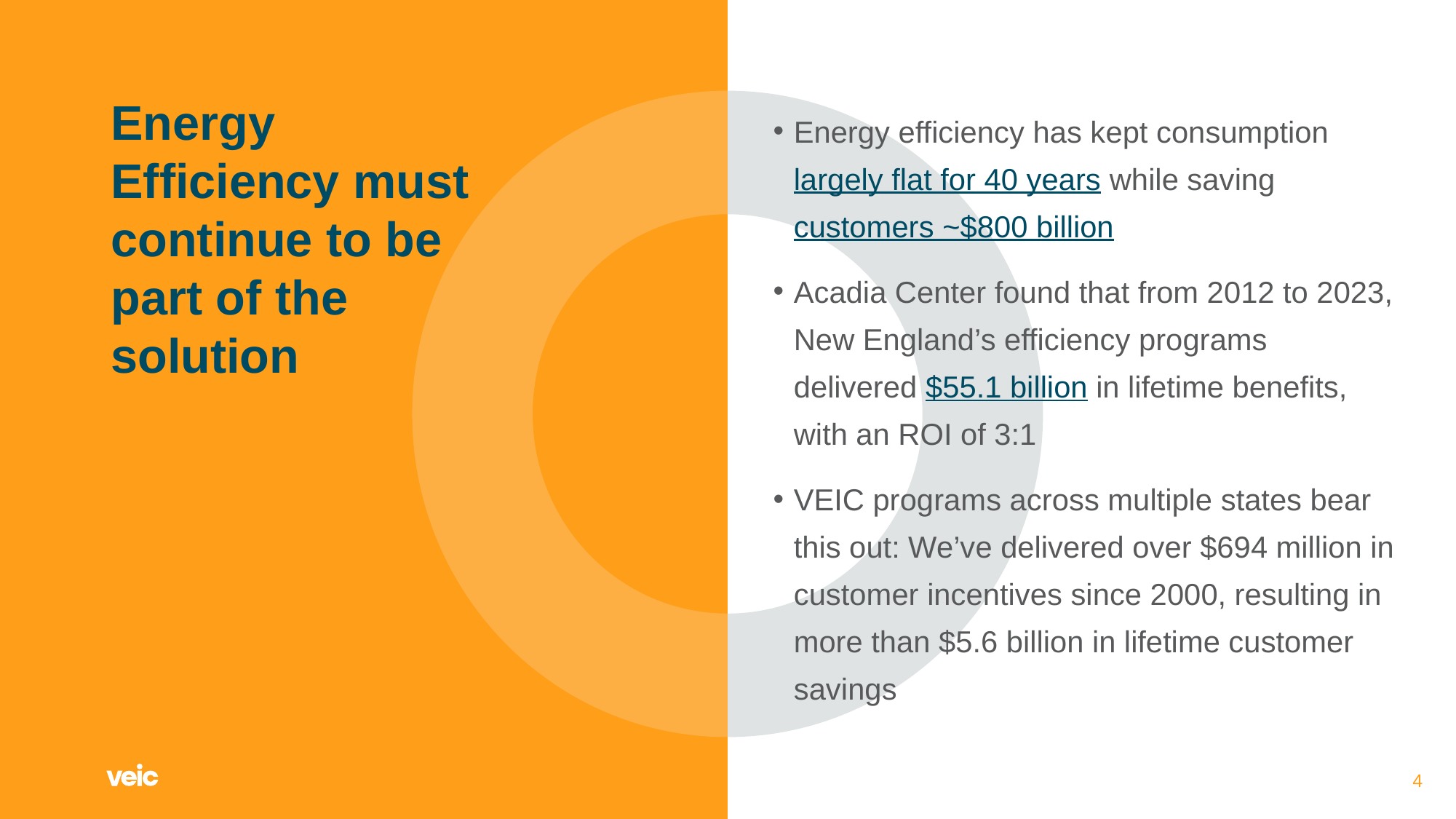

# Energy Efficiency must continue to be part of the solution
Energy efficiency has kept consumption largely flat for 40 years while saving customers ~$800 billion
Acadia Center found that from 2012 to 2023, New England’s efficiency programs delivered $55.1 billion in lifetime benefits, with an ROI of 3:1
VEIC programs across multiple states bear this out: We’ve delivered over $694 million in customer incentives since 2000, resulting in more than $5.6 billion in lifetime customer savings
4